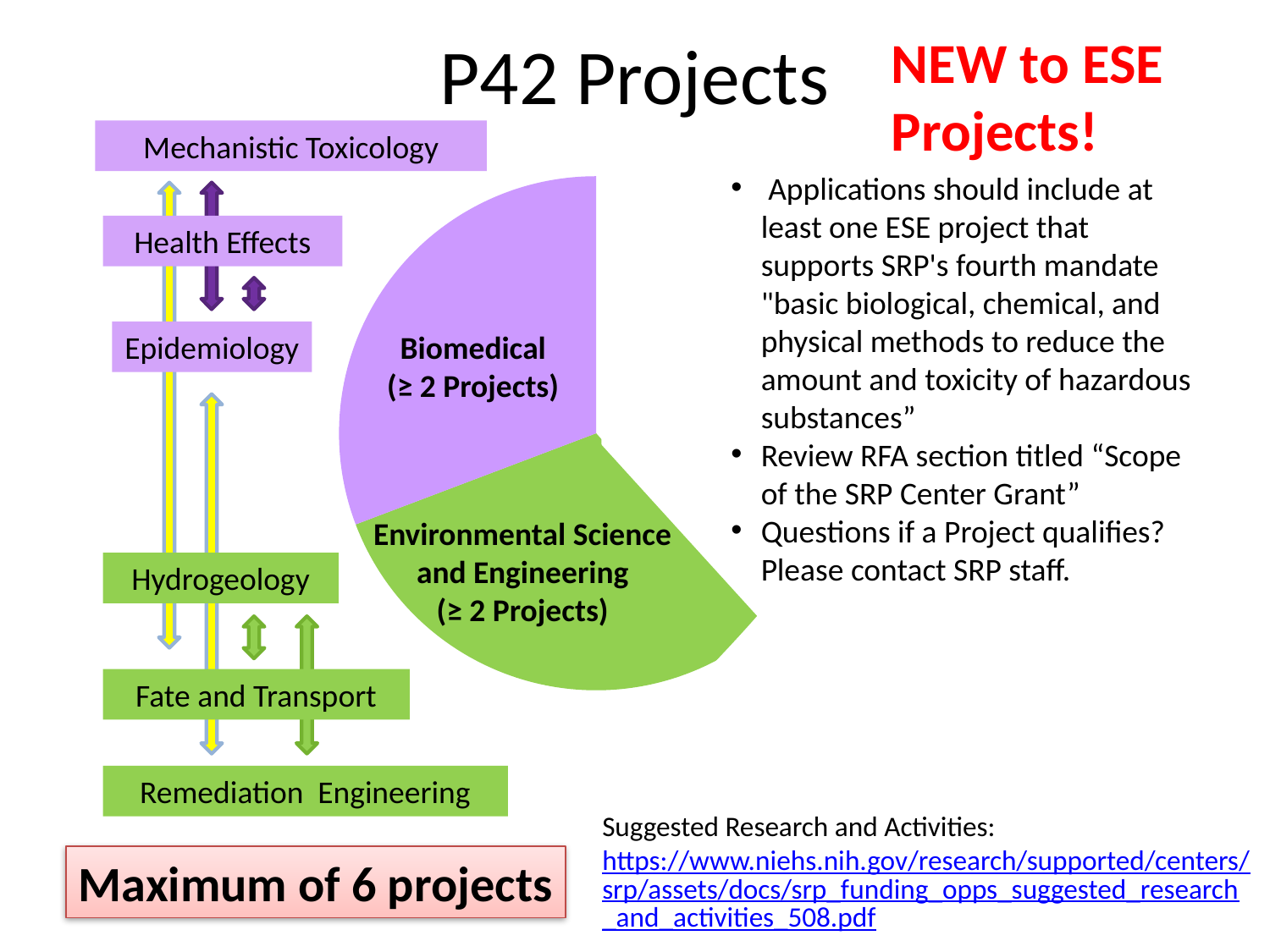

P42 Projects
NEW to ESE Projects!
Mechanistic Toxicology

### Chart

| Category | Percent |
|---|---|
| Research Support Core (≥ 1 Core) | 1.0 |
| Administrative Core | 1.0 |
| Research Translation Core | 1.0 |
| Community Outreach Core (optional) | 1.0 |
| Training Core (optional) | 1.0 |
| Biomedical Research (≥ 2 Projects) | 4.0 |
| Non-Biomedical Research (≥ 2 Projects) | 4.0 |
 Applications should include at least one ESE project that supports SRP's fourth mandate "basic biological, chemical, and physical methods to reduce the amount and toxicity of hazardous substances”
Review RFA section titled “Scope of the SRP Center Grant”
Questions if a Project qualifies?  Please contact SRP staff.

Health Effects

Epidemiology
Biomedical
(≥ 2 Projects)

Environmental Science
and Engineering
(≥ 2 Projects)
Hydrogeology

Fate and Transport
Remediation  Engineering
Suggested Research and Activities: https://www.niehs.nih.gov/research/supported/centers/srp/assets/docs/srp_funding_opps_suggested_research_and_activities_508.pdf
17
Maximum of 6 projects